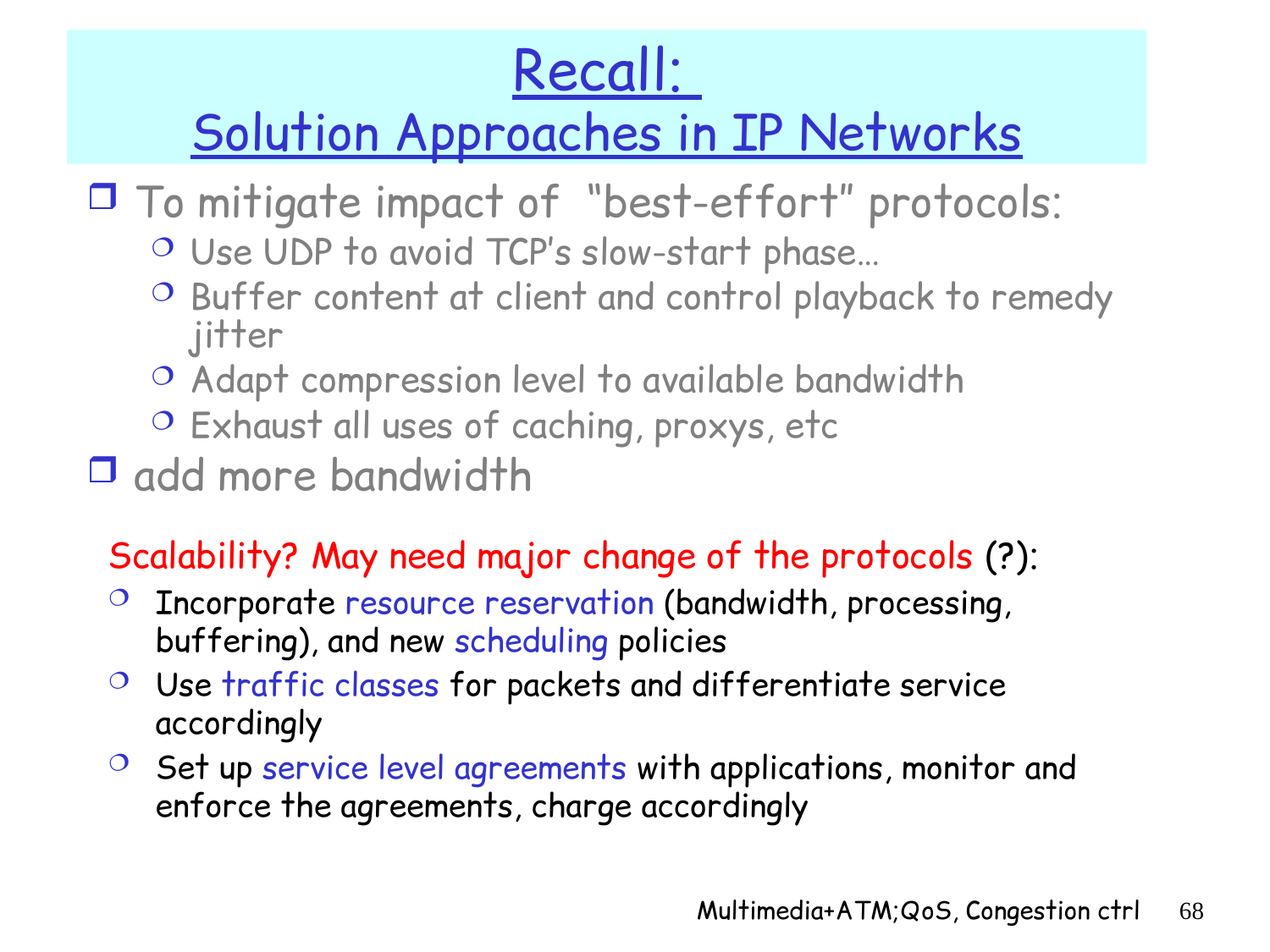

# Recall: Solution Approaches in IP Networks
To mitigate impact of  “best-effort” protocols:
Use UDP to avoid TCP’s slow-start phase…
Buffer content at client and control playback to remedy jitter
Adapt compression level to available bandwidth
Exhaust all uses of caching, proxys, etc
add more bandwidth

Scalability? May need major change of the protocols (?):
Incorporate resource reservation (bandwidth, processing, buffering), and new scheduling policies
Use traffic classes for packets and differentiate service accordingly
Set up service level agreements with applications, monitor and enforce the agreements, charge accordingly

Multimedia+ATM;QoS, Congestion ctrl
68